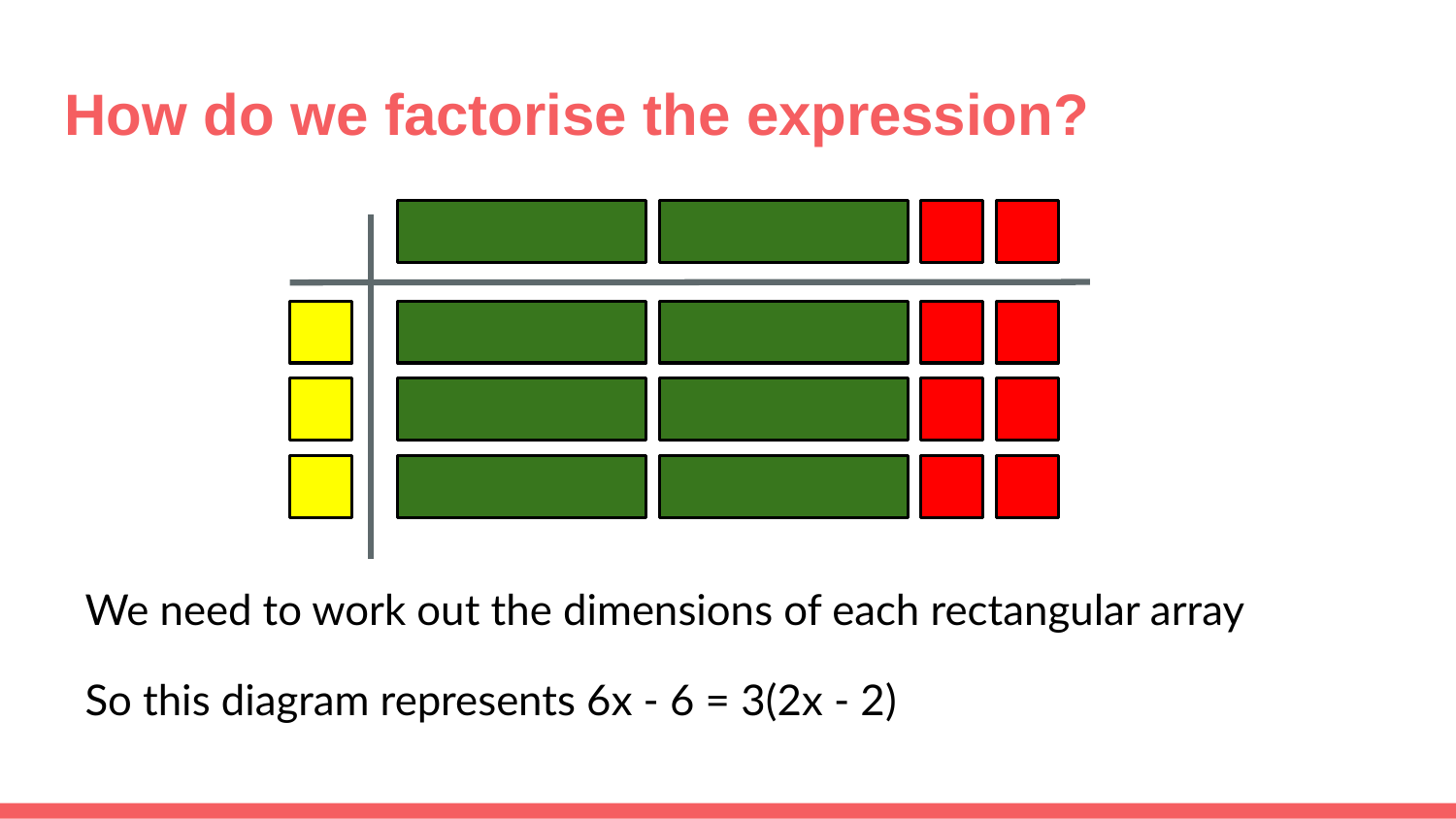

# How do we factorise the expression?

We need to work out the dimensions of each rectangular array
So this diagram represents 6x - 6 = 3(2x - 2)